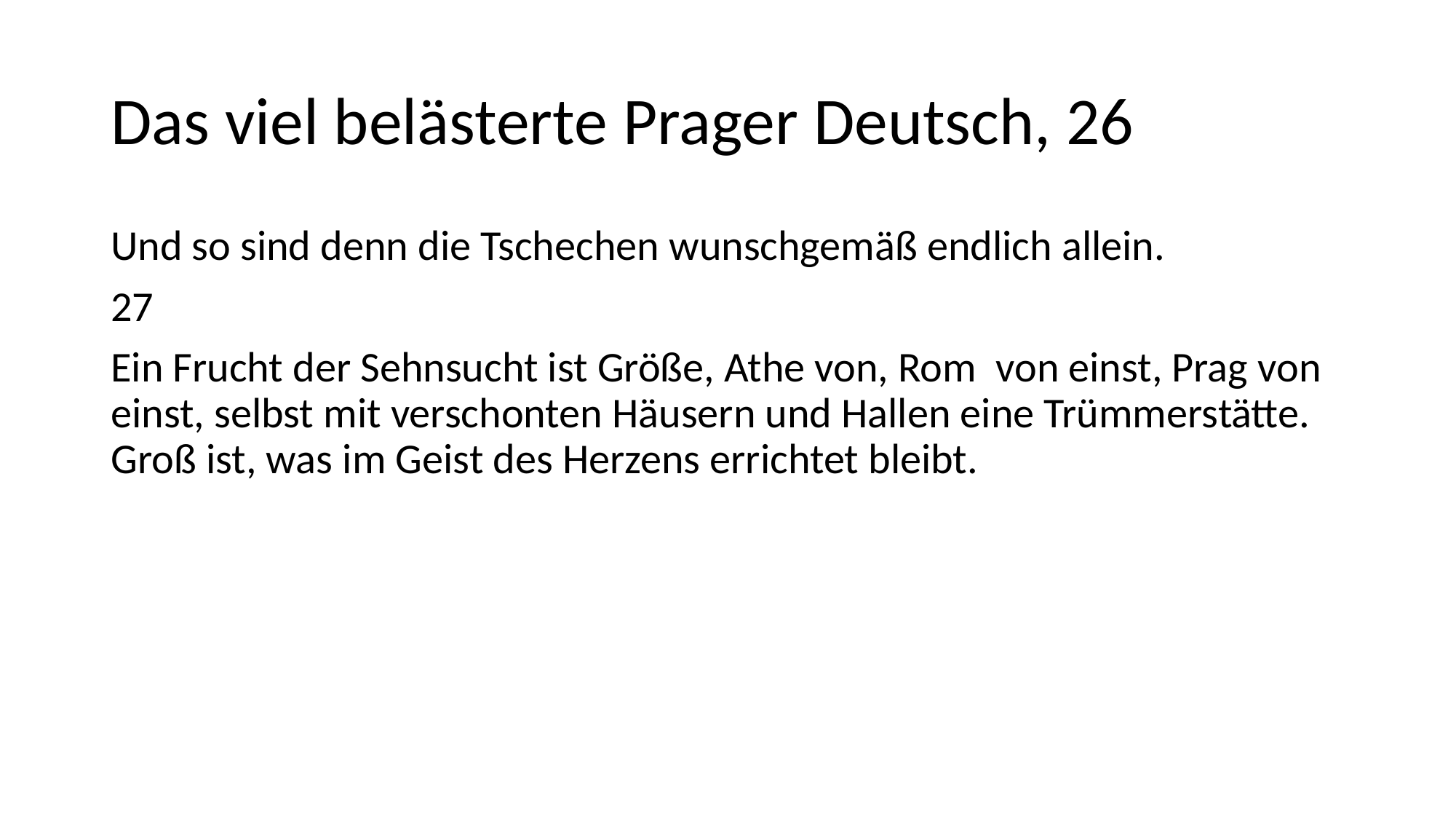

# Das viel belästerte Prager Deutsch, 26
Und so sind denn die Tschechen wunschgemäß endlich allein.
27
Ein Frucht der Sehnsucht ist Größe, Athe von, Rom  von einst, Prag von einst, selbst mit verschonten Häusern und Hallen eine Trümmerstätte. Groß ist, was im Geist des Herzens errichtet bleibt.